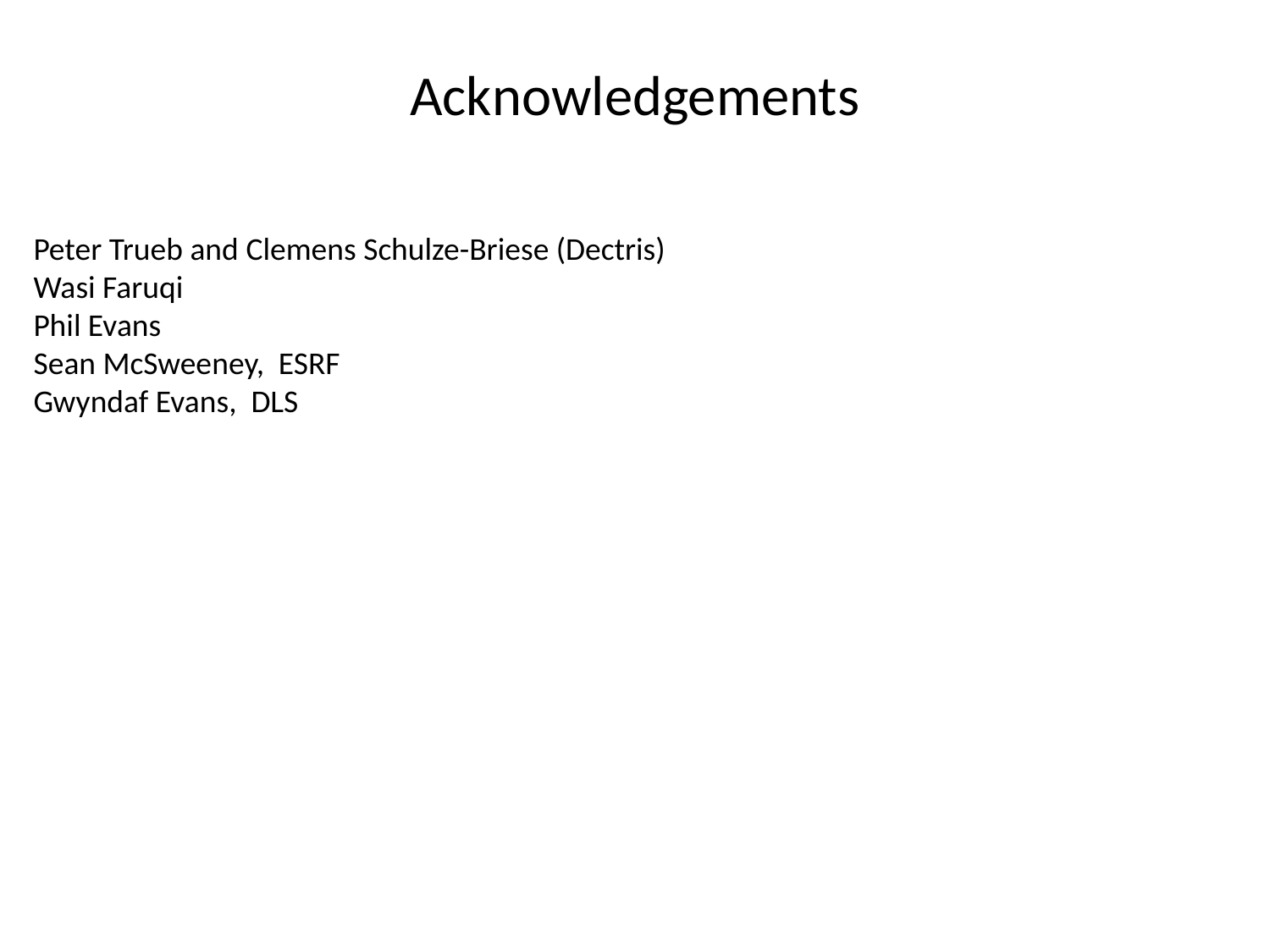

Acknowledgements
Peter Trueb and Clemens Schulze-Briese (Dectris)
Wasi Faruqi
Phil Evans
Sean McSweeney,  ESRF
Gwyndaf Evans,  DLS